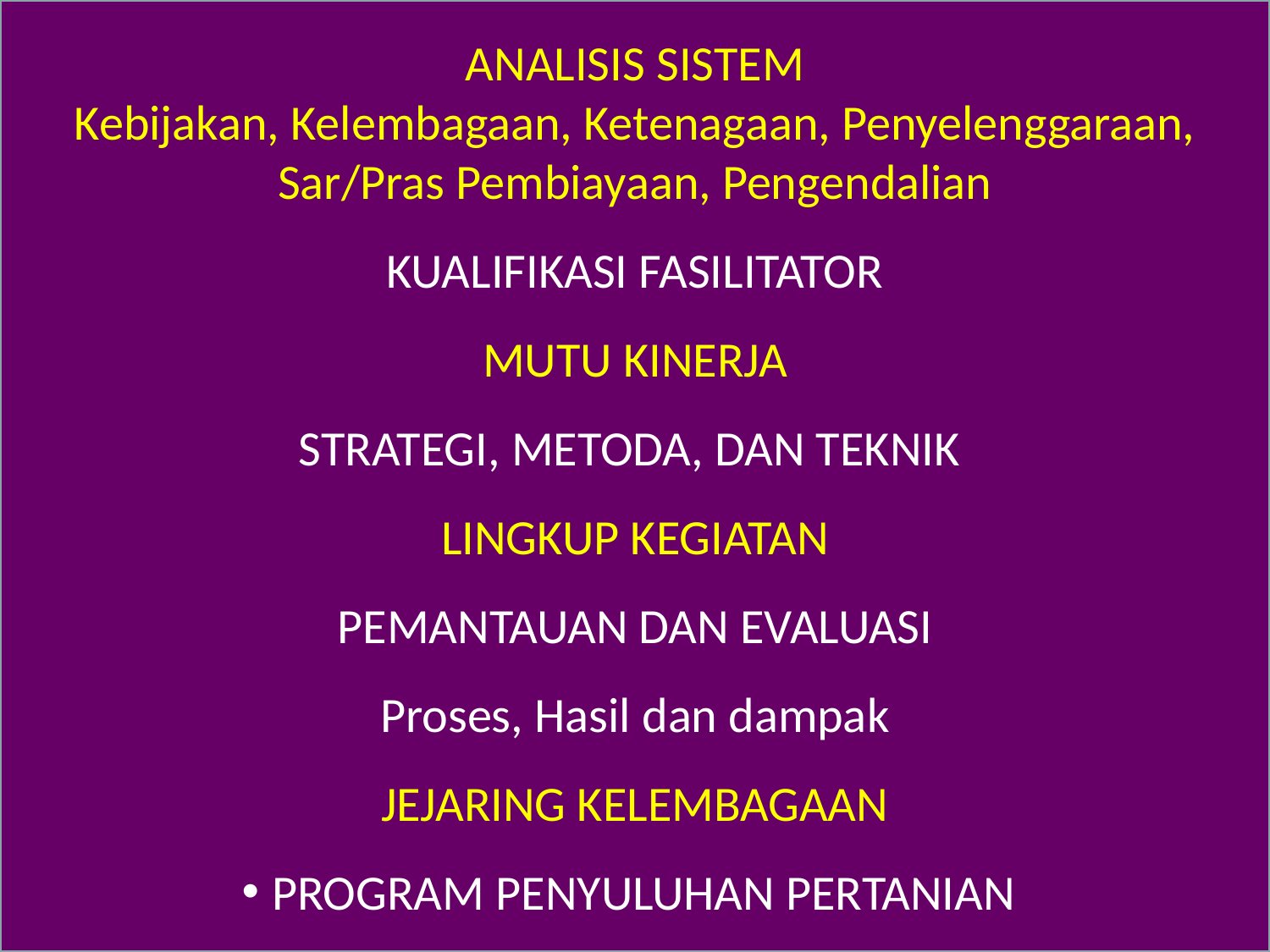

ANALISIS SISTEM
Kebijakan, Kelembagaan, Ketenagaan, Penyelenggaraan, Sar/Pras Pembiayaan, Pengendalian
KUALIFIKASI FASILITATOR
MUTU KINERJA
STRATEGI, METODA, DAN TEKNIK
LINGKUP KEGIATAN
PEMANTAUAN DAN EVALUASI
Proses, Hasil dan dampak
JEJARING KELEMBAGAAN
PROGRAM PENYULUHAN PERTANIAN